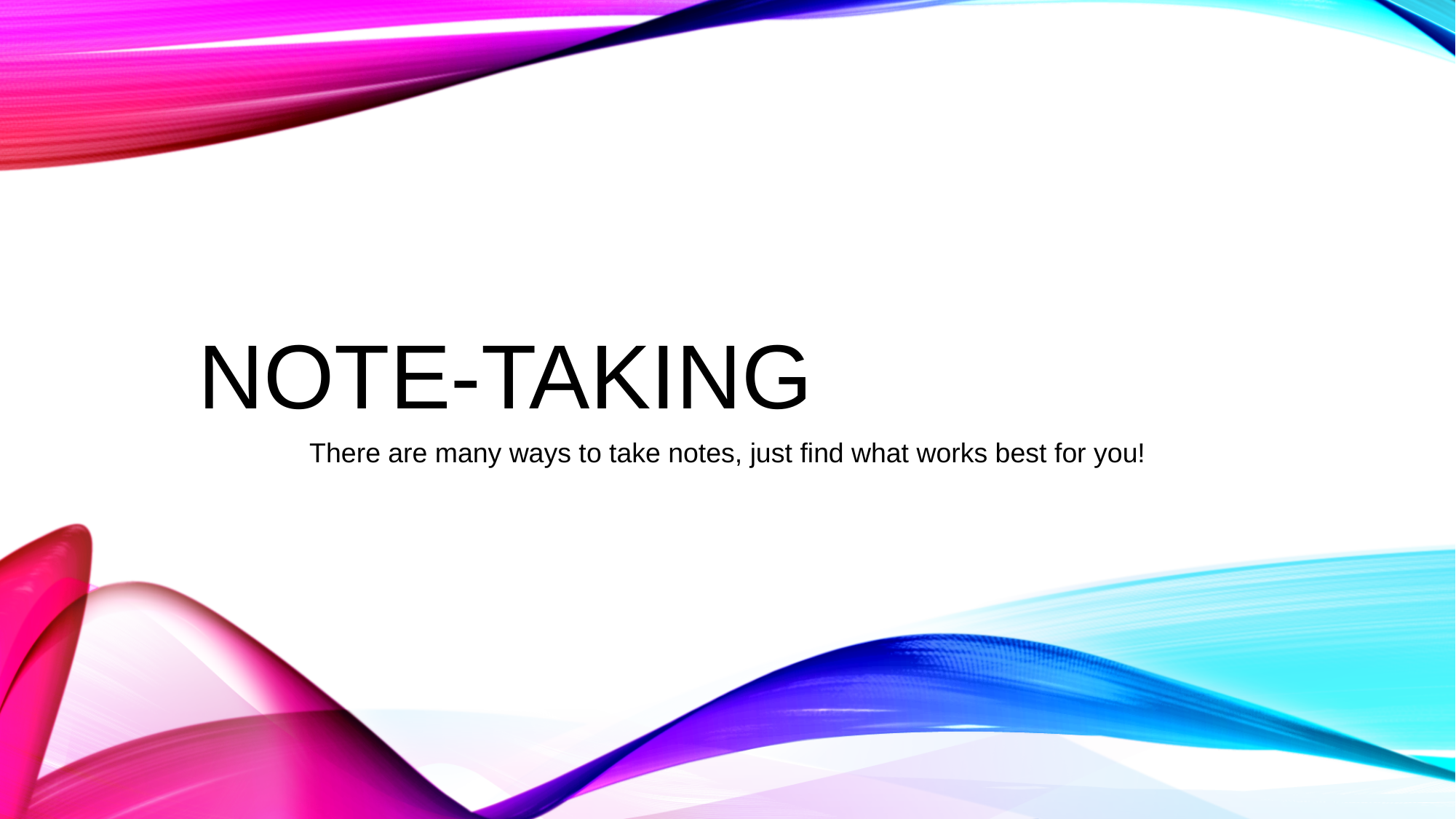

# Note-Taking
There are many ways to take notes, just find what works best for you!